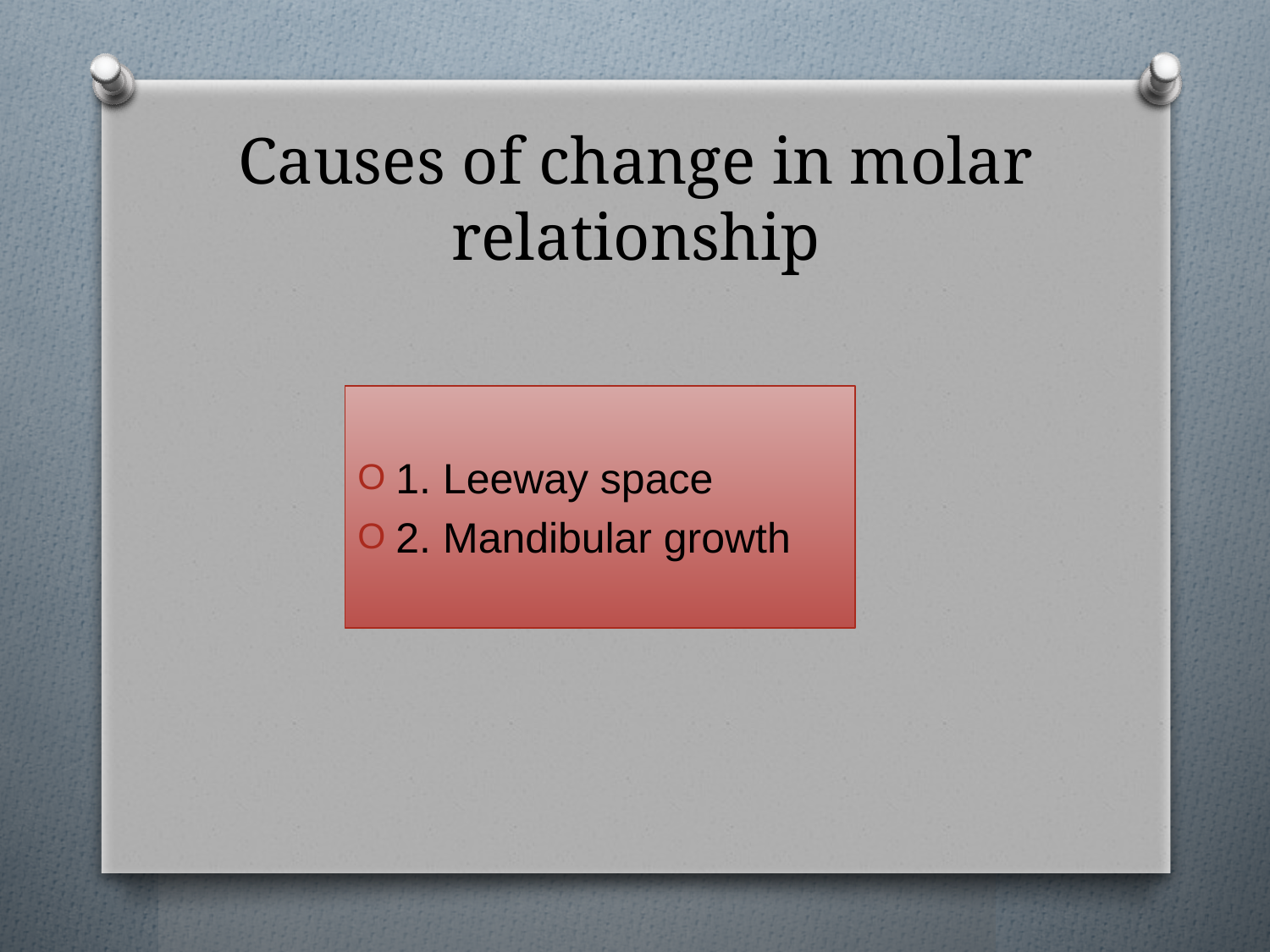

# Causes of change in molar relationship

1. Leeway space
2. Mandibular growth